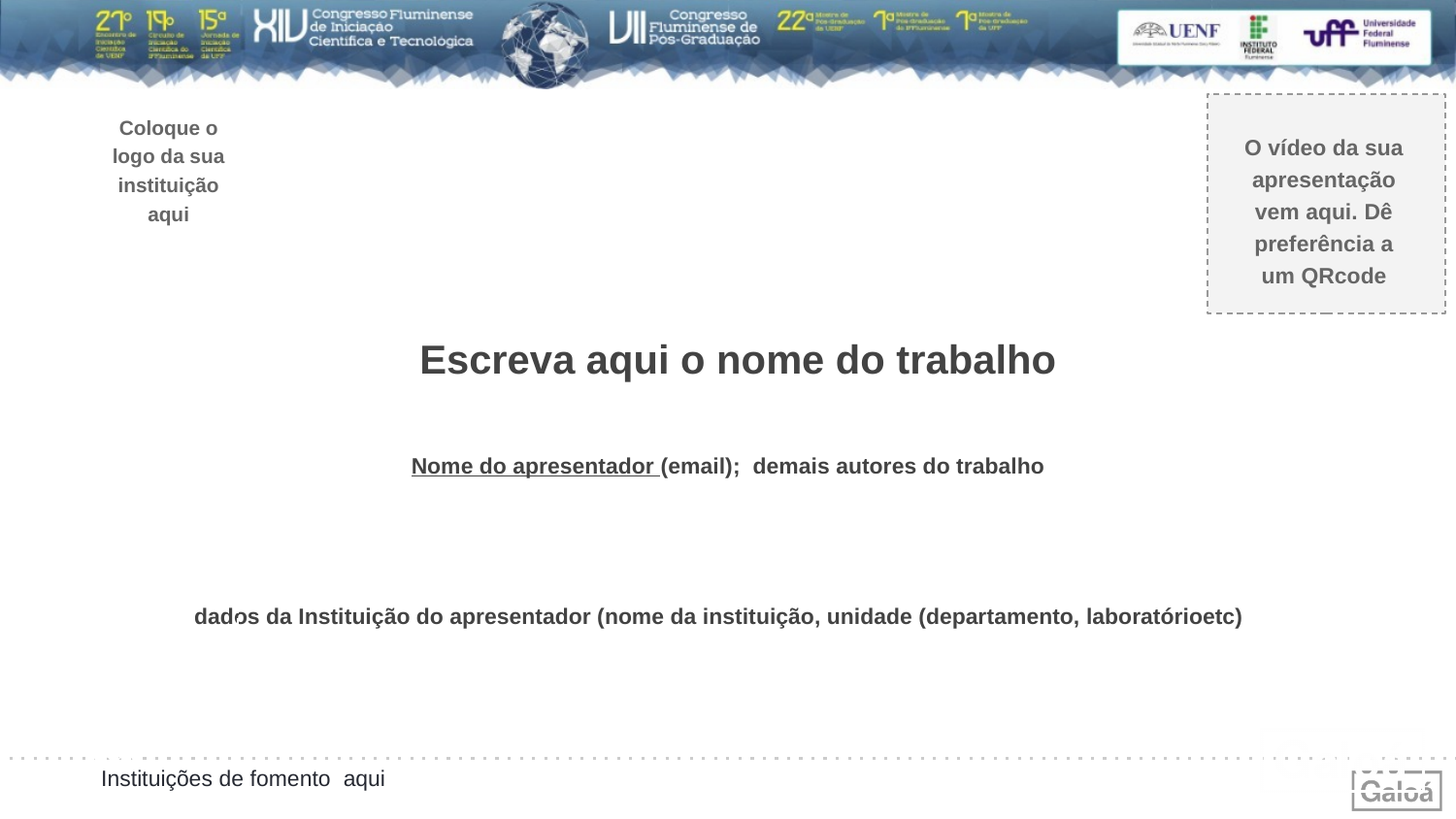

O vídeo da sua apresentação vem aqui. Dê preferência a um QRcode

Coloque o logo da sua instituição aqui
Escreva aqui o nome do trabalho
Nome do apresentador (email);  demais autores do trabalho

 dados da Instituição do apresentador (nome da instituição, unidade (departamento, laboratórioetc)

Your presentation video comes here

Instituições de fomento  aqui